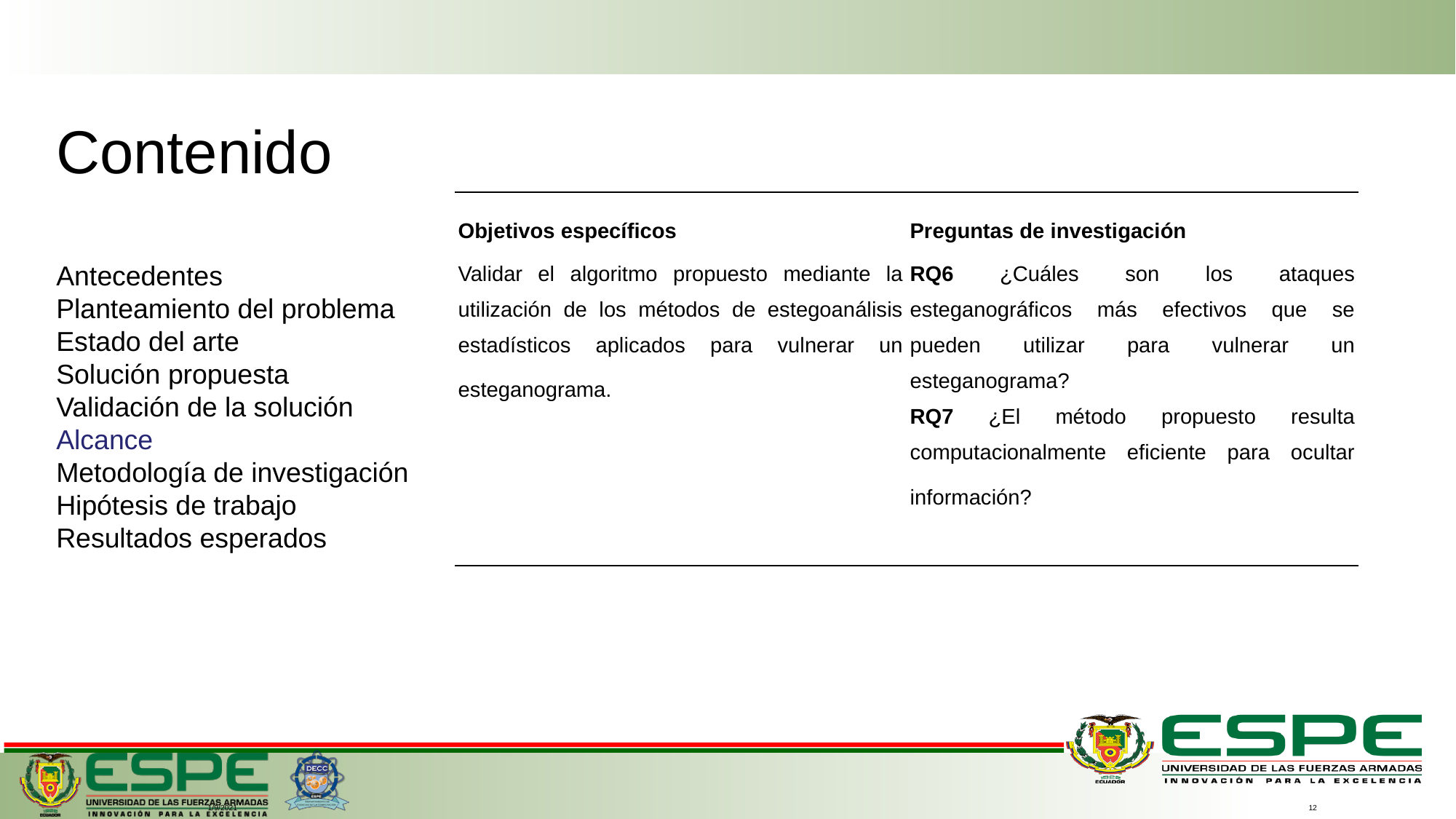

Contenido
| Objetivos específicos | Preguntas de investigación |
| --- | --- |
| Validar el algoritmo propuesto mediante la utilización de los métodos de estegoanálisis estadísticos aplicados para vulnerar un esteganograma. | RQ6 ¿Cuáles son los ataques esteganográficos más efectivos que se pueden utilizar para vulnerar un esteganograma? RQ7 ¿El método propuesto resulta computacionalmente eficiente para ocultar información? |
Antecedentes
Planteamiento del problema
Estado del arte
Solución propuesta
Validación de la solución
Alcance
Metodología de investigación
Hipótesis de trabajo
Resultados esperados
1/9/2021
12